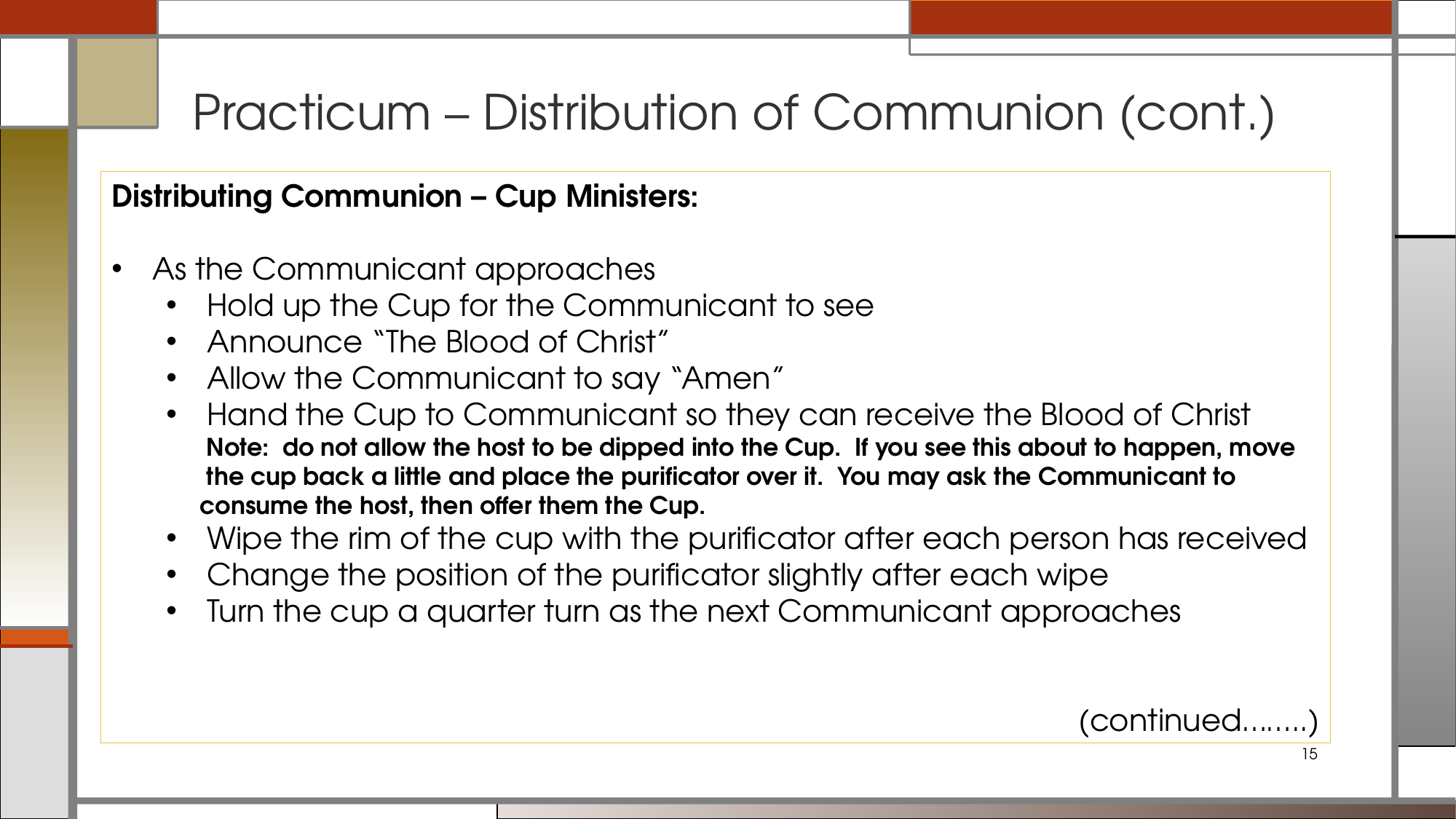

# Practicum – Distribution of Communion (cont.)
Distributing Communion – Cup Ministers:

As the Communicant approaches
Hold up the Cup for the Communicant to see
Announce “The Blood of Christ”
Allow the Communicant to say “Amen”
Hand the Cup to Communicant so they can receive the Blood of Christ
      Note:  do not allow the host to be dipped into the Cup.  If you see this about to happen, move
      the cup back a little and place the purificator over it.  You may ask the Communicant to
     consume the host, then offer them the Cup.
Wipe the rim of the cup with the purificator after each person has received
Change the position of the purificator slightly after each wipe
Turn the cup a quarter turn as the next Communicant approaches

                                                                                                             (continued……..)
15